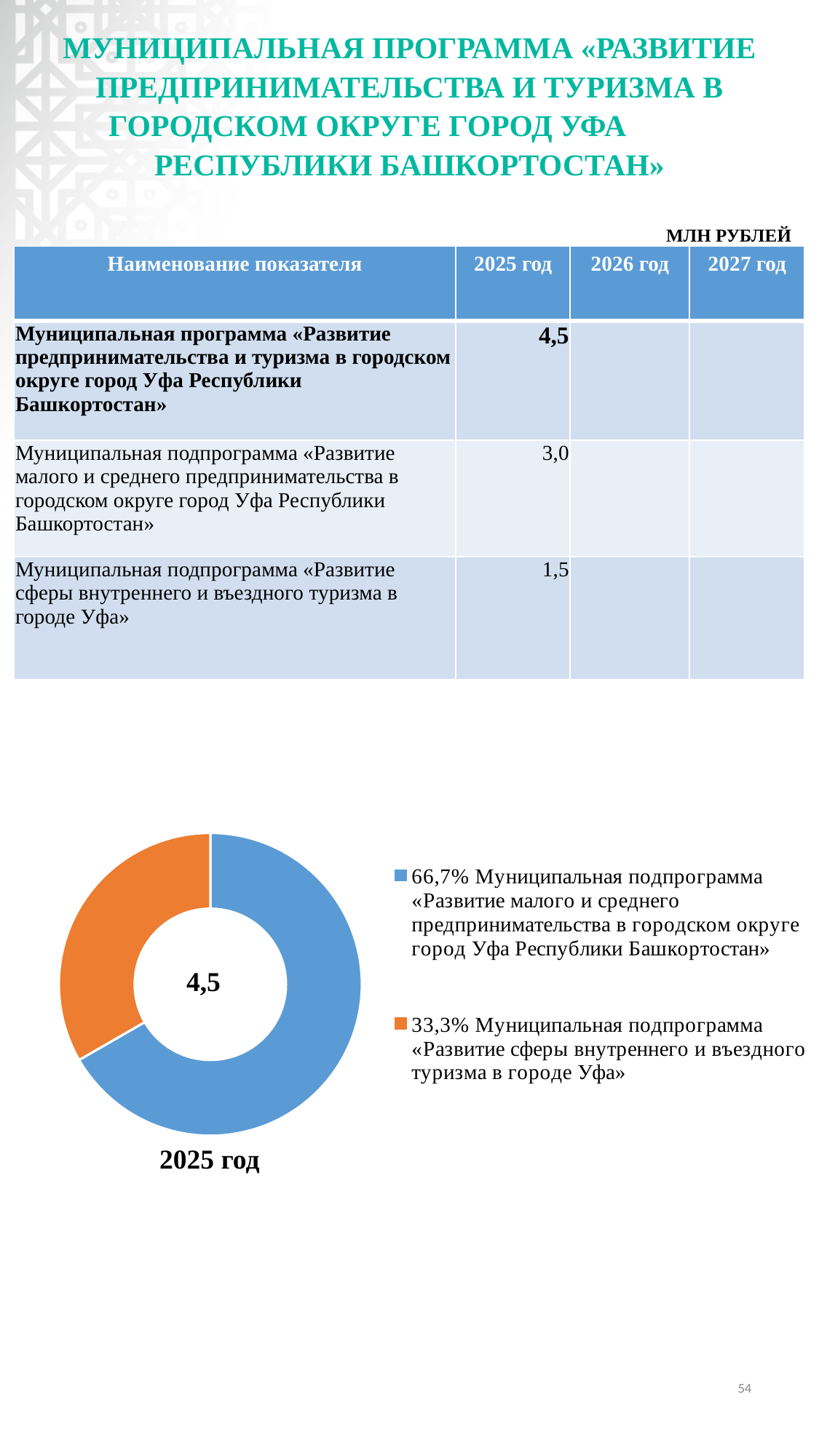

# МУНИЦИПАЛЬНАЯ ПРОГРАММА «РАЗВИТИЕ ПРЕДПРИНИМАТЕЛЬСТВА И ТУРИЗМА В ГОРОДСКОМ ОКРУГЕ ГОРОД УФА            РЕСПУБЛИКИ БАШКОРТОСТАН»
МЛН РУБЛЕЙ
| Наименование показателя | 2025 год | 2026 год | 2027 год |
| --- | --- | --- | --- |
| Муниципальная программа «Развитие предпринимательства и туризма в городском округе город Уфа Республики Башкортостан» | 4,5 |  |  |
| Муниципальная подпрограмма «Развитие малого и среднего предпринимательства в городском округе город Уфа Республики Башкортостан» | 3,0 |  |  |
| Муниципальная подпрограмма «Развитие сферы внутреннего и въездного туризма в городе Уфа» | 1,5 |  |  |

### Chart

| Category | Продажи |
|---|---|
| 66,7% Муниципальная подпрограмма «Развитие малого и среднего предпринимательства в городском округе город Уфа Республики Башкортостан» | 3.0 |
| 33,3% Муниципальная подпрограмма «Развитие сферы внутреннего и въездного туризма в городе Уфа» | 1.5 |
4,5
2025 год
54